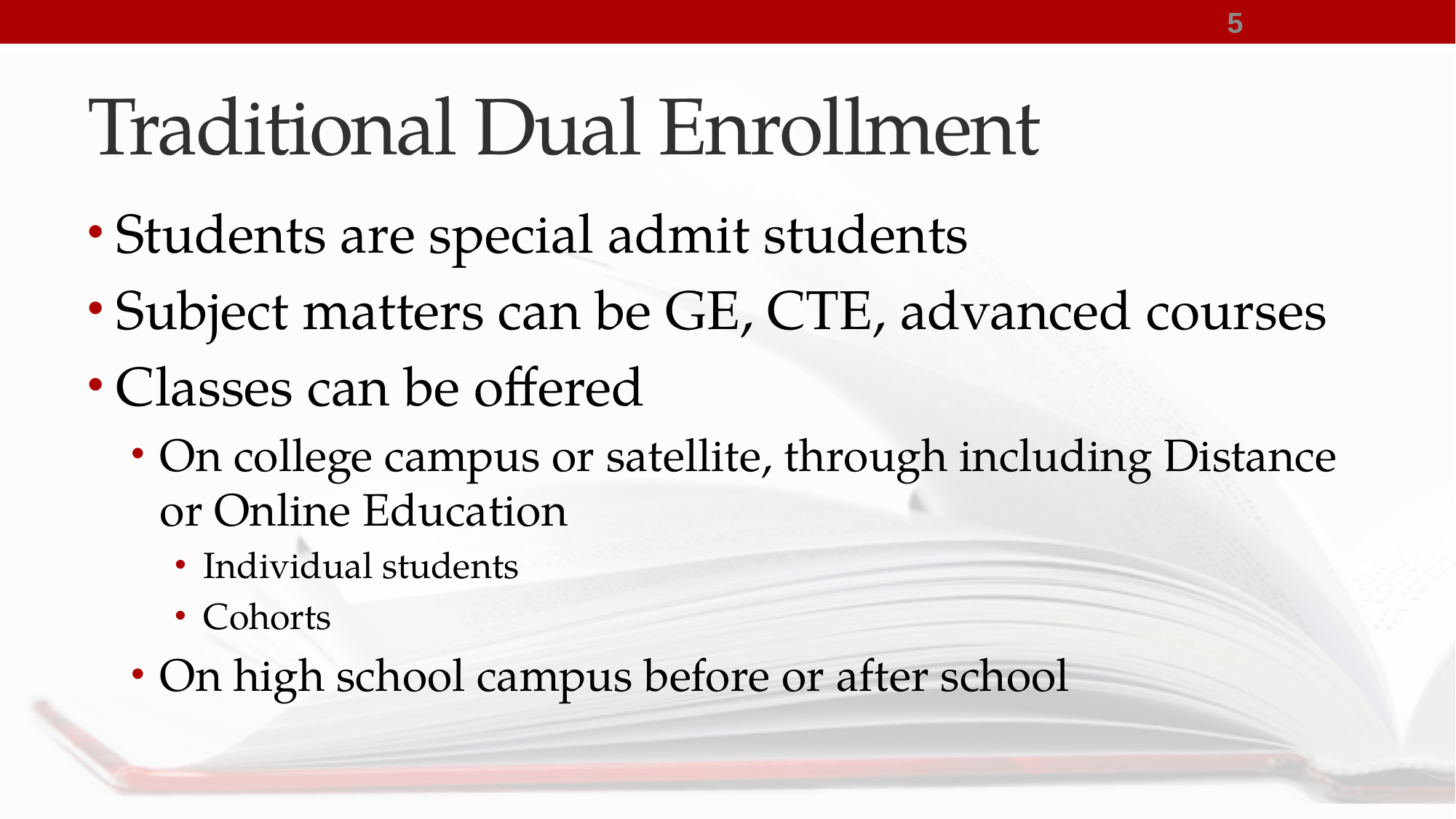

5
# Traditional Dual Enrollment
Students are special admit students
Subject matters can be GE, CTE, advanced courses
Classes can be offered
On college campus or satellite, through including Distance or Online Education
Individual students
Cohorts
On high school campus before or after school